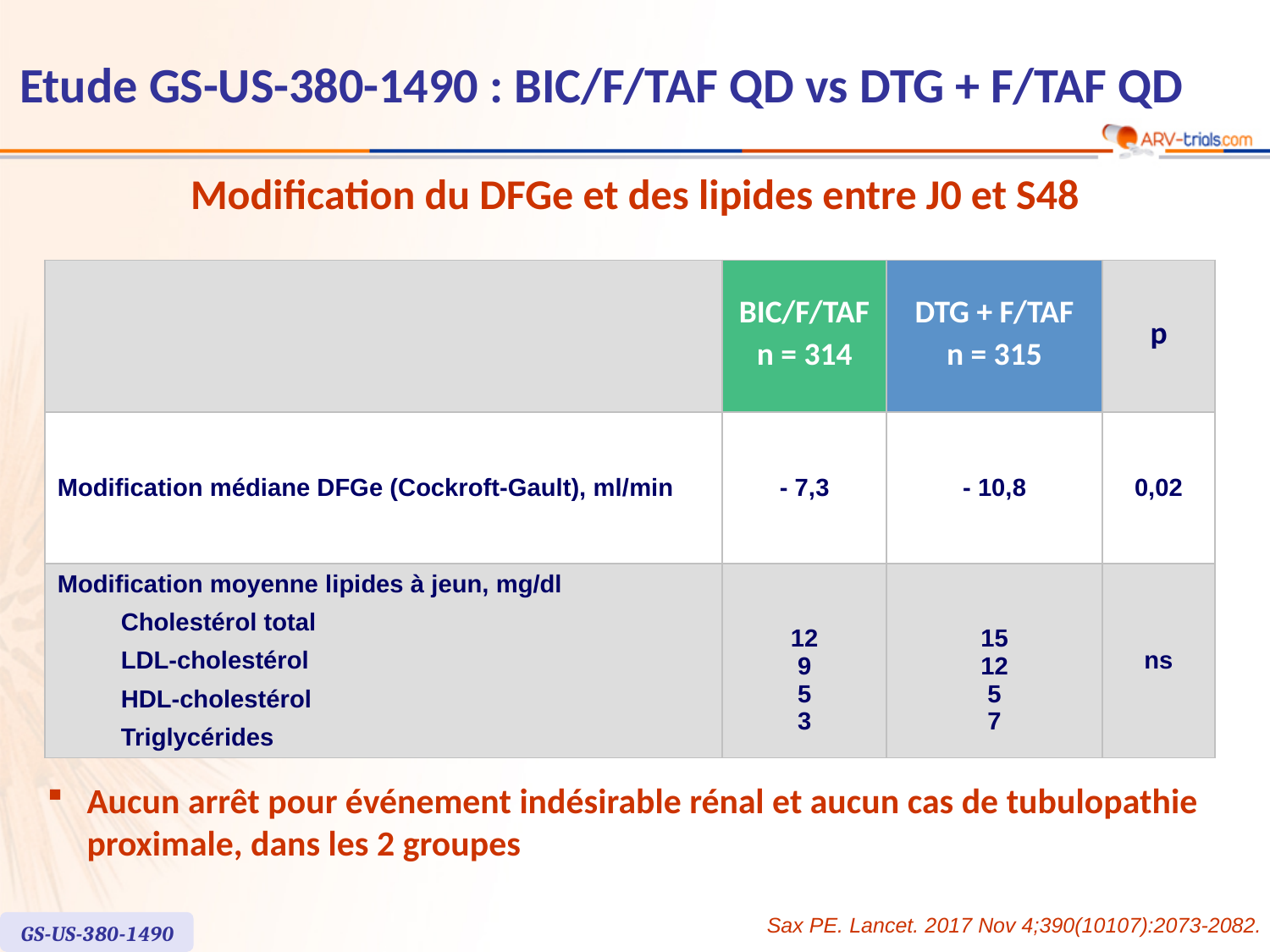

# Etude GS-US-380-1490 : BIC/F/TAF QD vs DTG + F/TAF QD
Modification du DFGe et des lipides entre J0 et S48
|  | BIC/F/TAF n = 314 | DTG + F/TAF n = 315 | p |
| --- | --- | --- | --- |
| Modification médiane DFGe (Cockroft-Gault), ml/min | - 7,3 | - 10,8 | 0,02 |
| Modification moyenne lipides à jeun, mg/dl Cholestérol total LDL-cholestérol HDL-cholestérol Triglycérides | 12 9 5 3 | 15 12 5 7 | ns |
Aucun arrêt pour événement indésirable rénal et aucun cas de tubulopathie proximale, dans les 2 groupes
Sax PE. Lancet. 2017 Nov 4;390(10107):2073-2082.

GS-US-380-1490